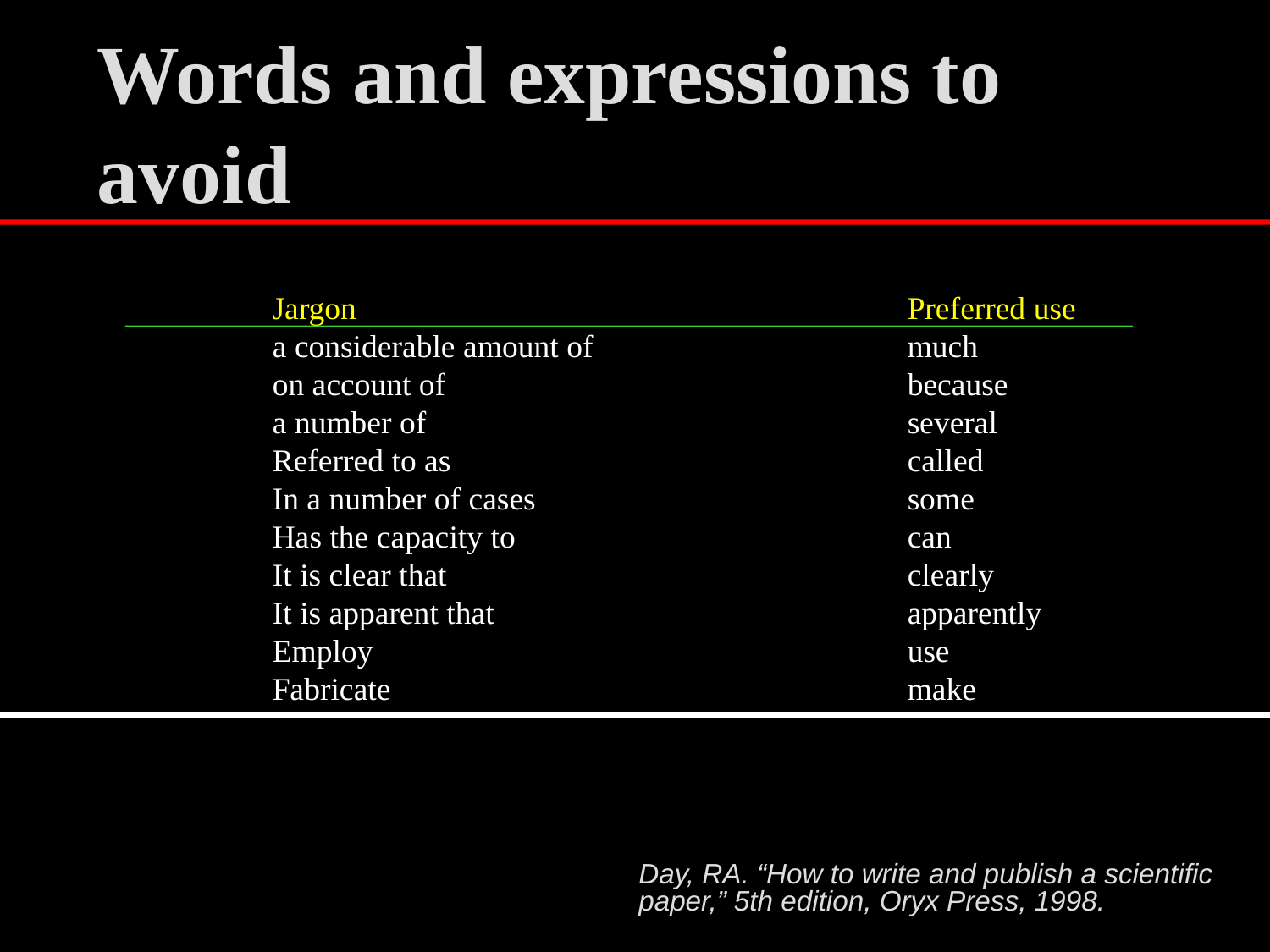

# Words and expressions to avoid
	Jargon					Preferred use
	a considerable amount of			much
	on account of				because
	a number of				several
	Referred to as				called
	In a number of cases			some
	Has the capacity to				can
	It is clear that				clearly
	It is apparent that				apparently
	Employ					use
	Fabricate					make

Day, RA. “How to write and publish a scientific paper,” 5th edition, Oryx Press, 1998.